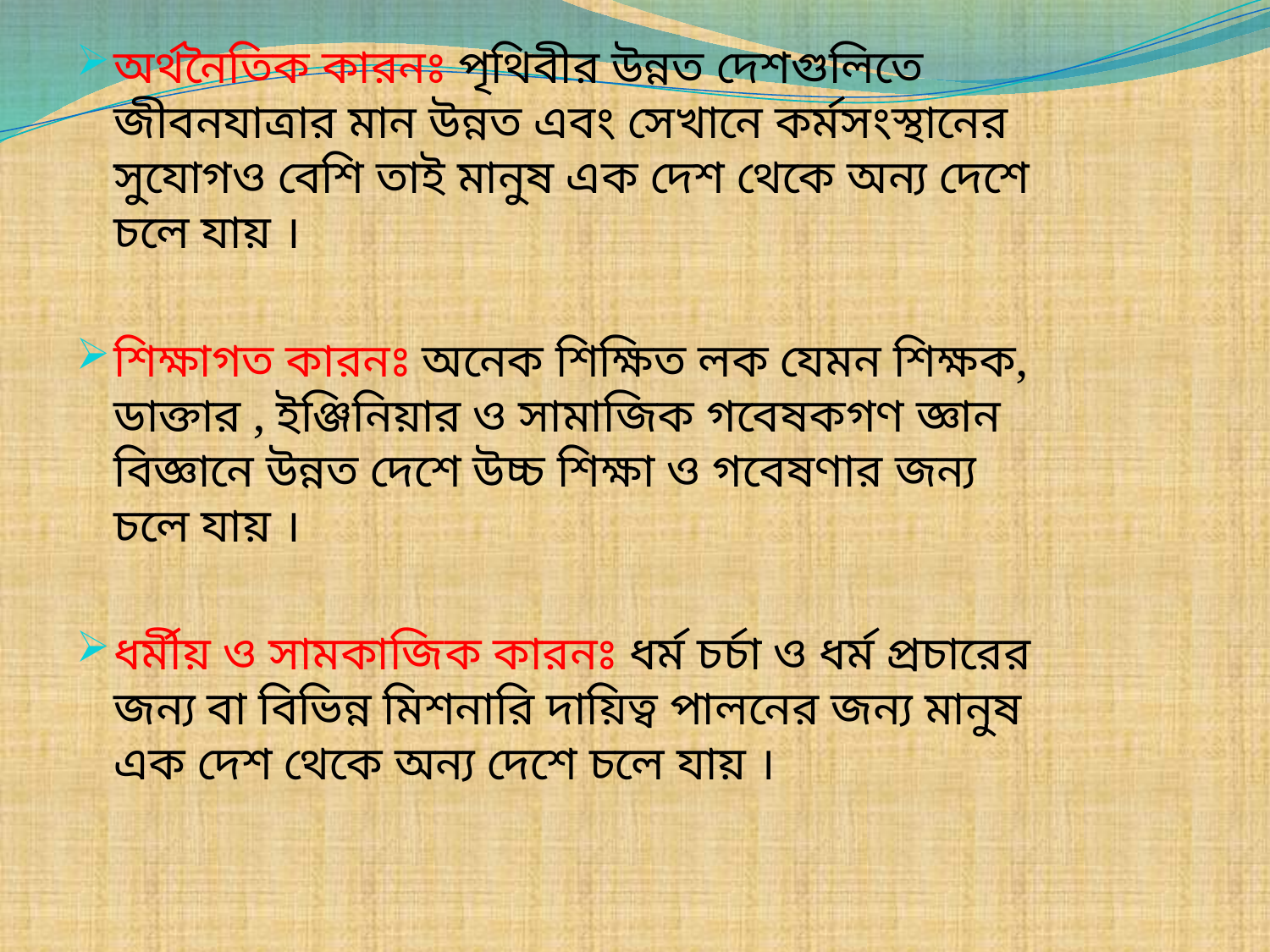

অর্থনৈতিক কারনঃ পৃথিবীর উন্নত দেশগুলিতে জীবনযাত্রার মান উন্নত এবং সেখানে কর্মসংস্থানের সুযোগও বেশি তাই মানুষ এক দেশ থেকে অন্য দেশে চলে যায় ।

শিক্ষাগত কারনঃ অনেক শিক্ষিত লক যেমন শিক্ষক, ডাক্তার , ইঞ্জিনিয়ার ও সামাজিক গবেষকগণ জ্ঞান বিজ্ঞানে উন্নত দেশে উচ্চ শিক্ষা ও গবেষণার জন্য চলে যায় ।

ধর্মীয় ও সামকাজিক কারনঃ ধর্ম চর্চা ও ধর্ম প্রচারের জন্য বা বিভিন্ন মিশনারি দায়িত্ব পালনের জন্য মানুষ এক দেশ থেকে অন্য দেশে চলে যায় ।